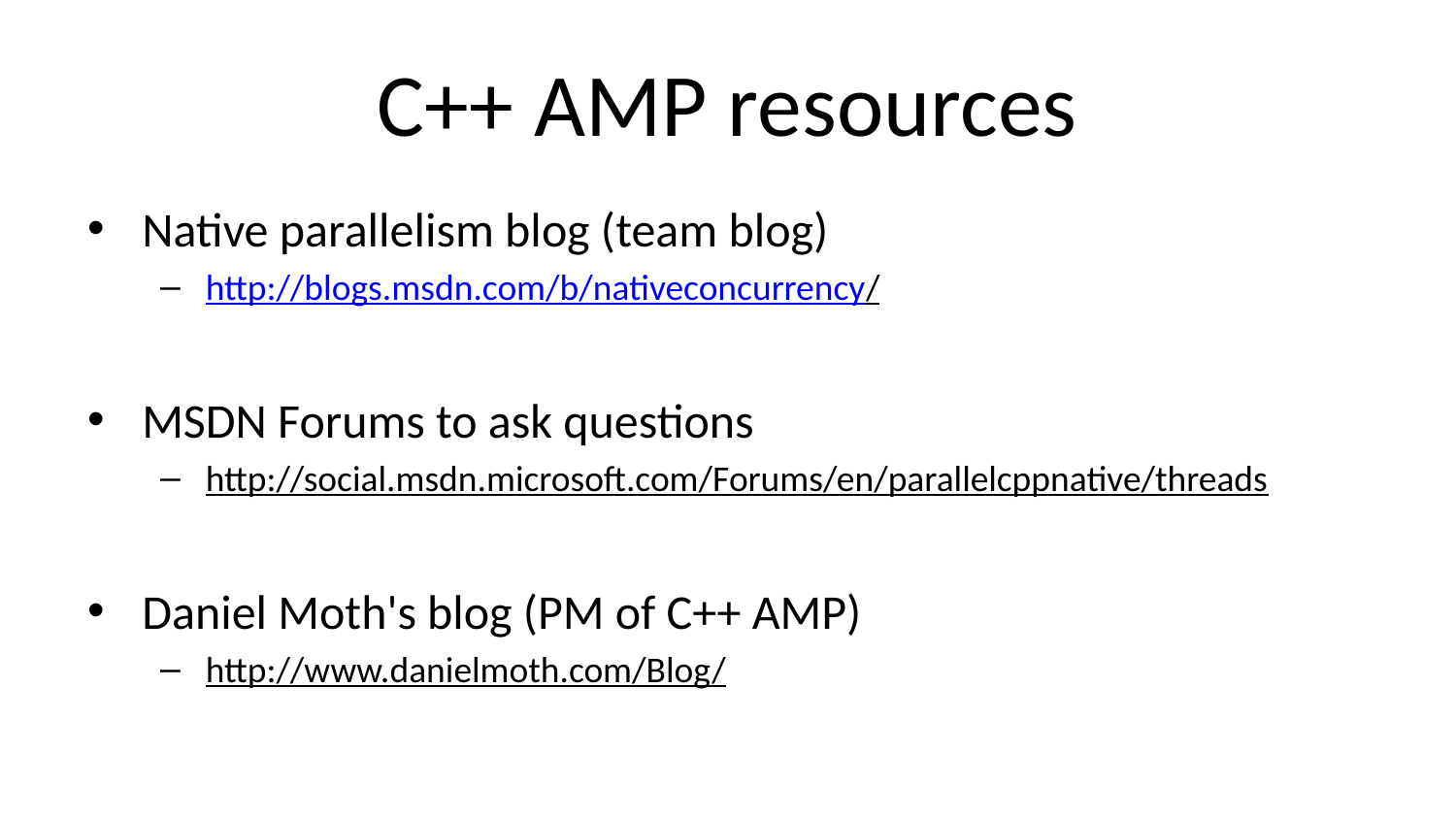

# C++ AMP resources
Native parallelism blog (team blog)
http://blogs.msdn.com/b/nativeconcurrency/

MSDN Forums to ask questions
http://social.msdn.microsoft.com/Forums/en/parallelcppnative/threads

Daniel Moth's blog (PM of C++ AMP)
http://www.danielmoth.com/Blog/